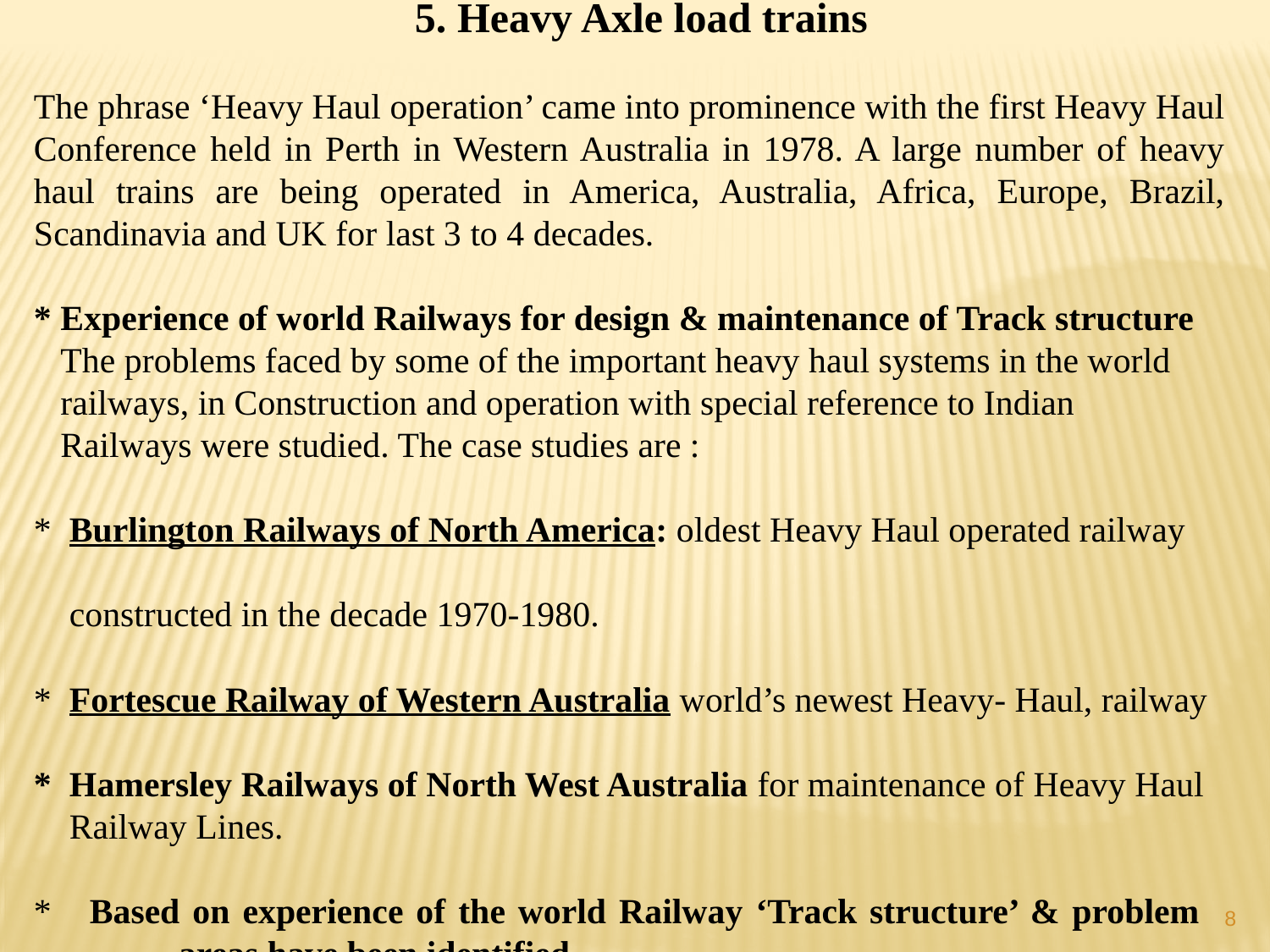

5. Heavy Axle load trains

The phrase ‘Heavy Haul operation’ came into prominence with the first Heavy Haul Conference held in Perth in Western Australia in 1978. A large number of heavy haul trains are being operated in America, Australia, Africa, Europe, Brazil, Scandinavia and UK for last 3 to 4 decades.

* Experience of world Railways for design & maintenance of Track structure
   The problems faced by some of the important heavy haul systems in the world
   railways, in Construction and operation with special reference to Indian
   Railways were studied. The case studies are :

*  Burlington Railways of North America: oldest Heavy Haul operated railway
    constructed in the decade 1970-1980.

*  Fortescue Railway of Western Australia world’s newest Heavy- Haul, railway

*  Hamersley Railways of North West Australia for maintenance of Heavy Haul
    Railway Lines.

*   Based on experience of the world Railway ‘Track structure’ & problem   	     	  areas have been identified.

8